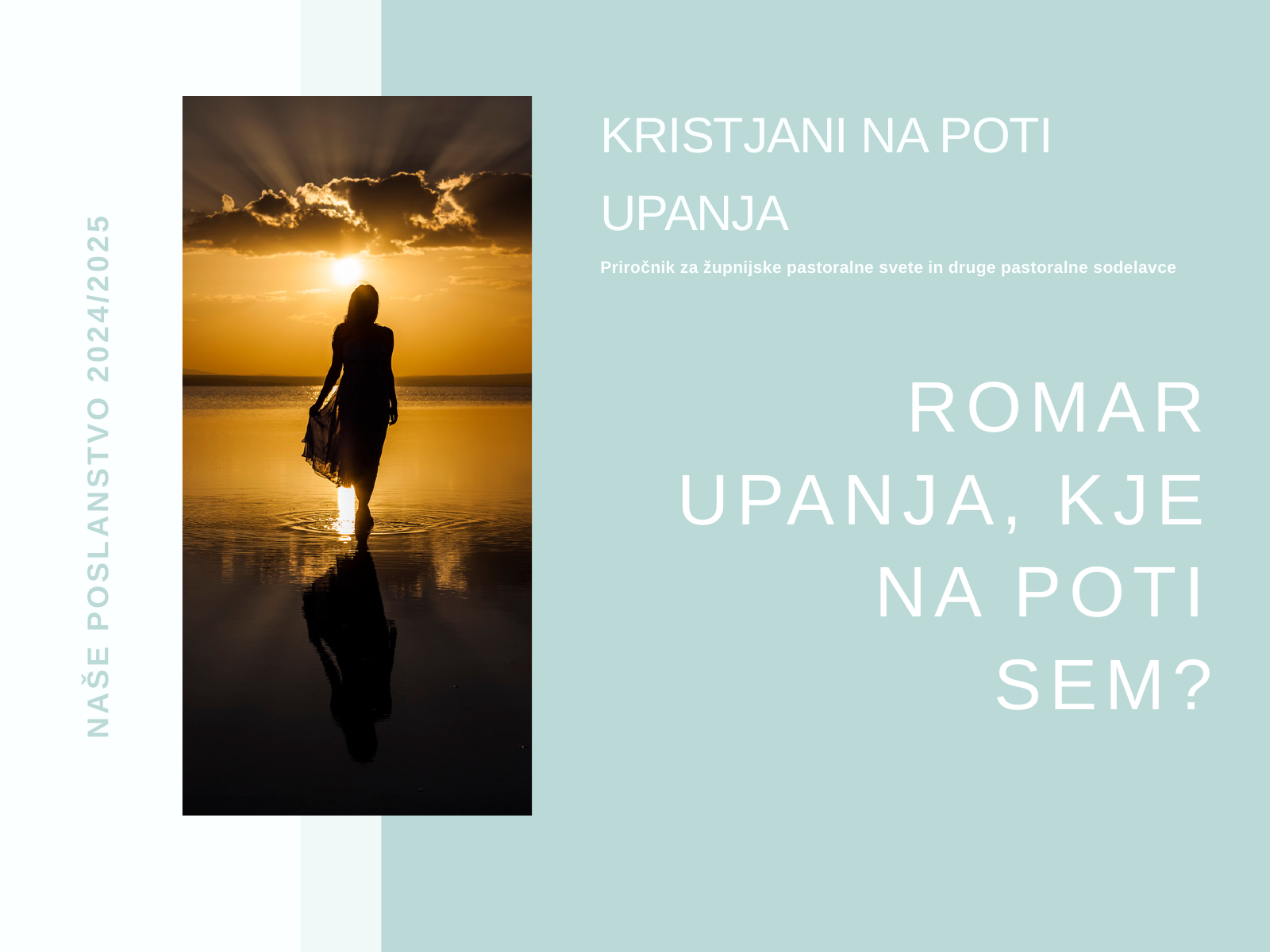

KRISTJANI NA POTI UPANJA
Priročnik za župnijske pastoralne svete in druge pastoralne sodelavce
ROMAR UPANJA, KJE NA POTI SEM?
NAŠE POSLANSTVO 2024/2025